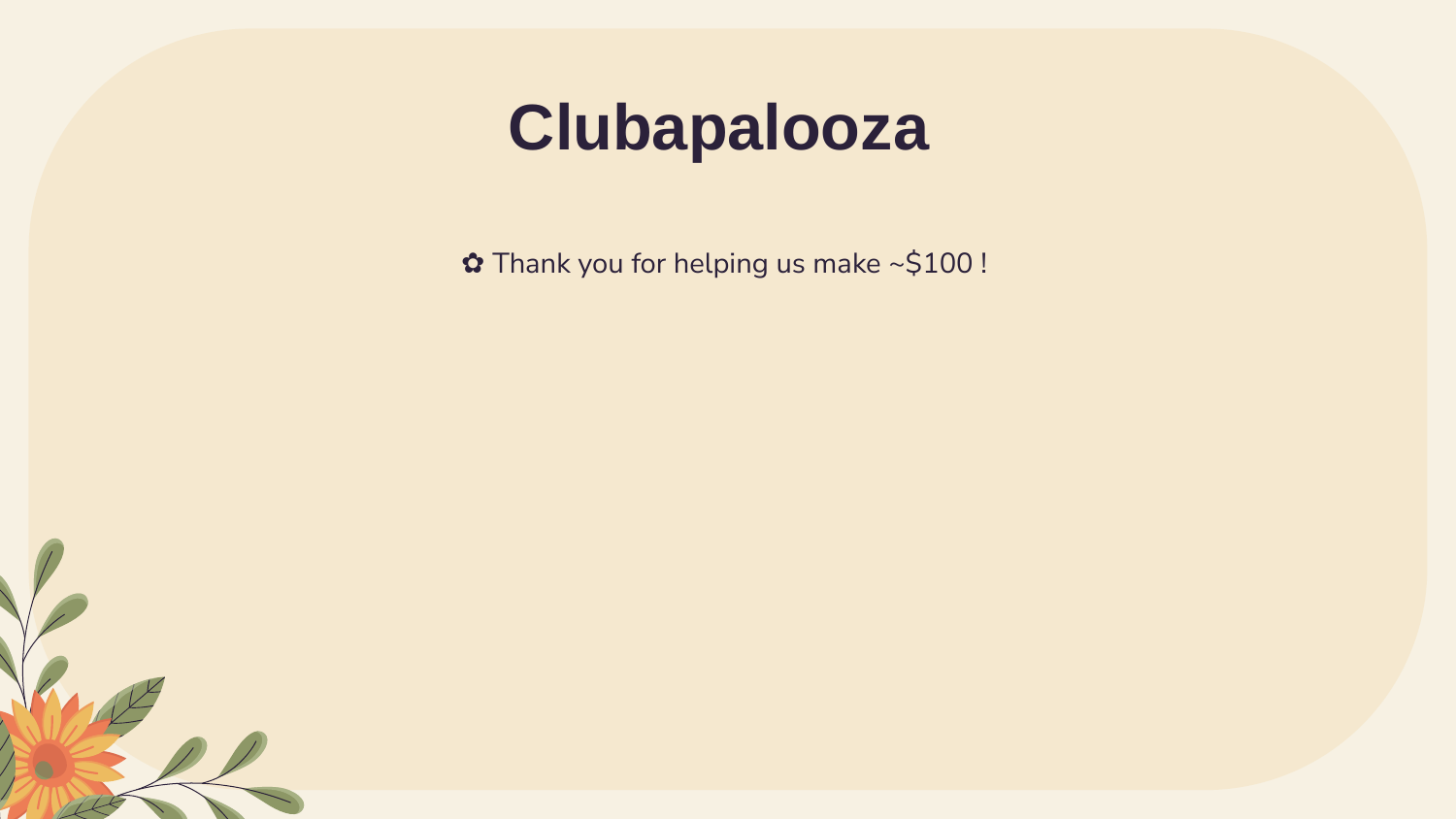

# Clubapalooza
✿ Thank you for helping us make ~$100 !